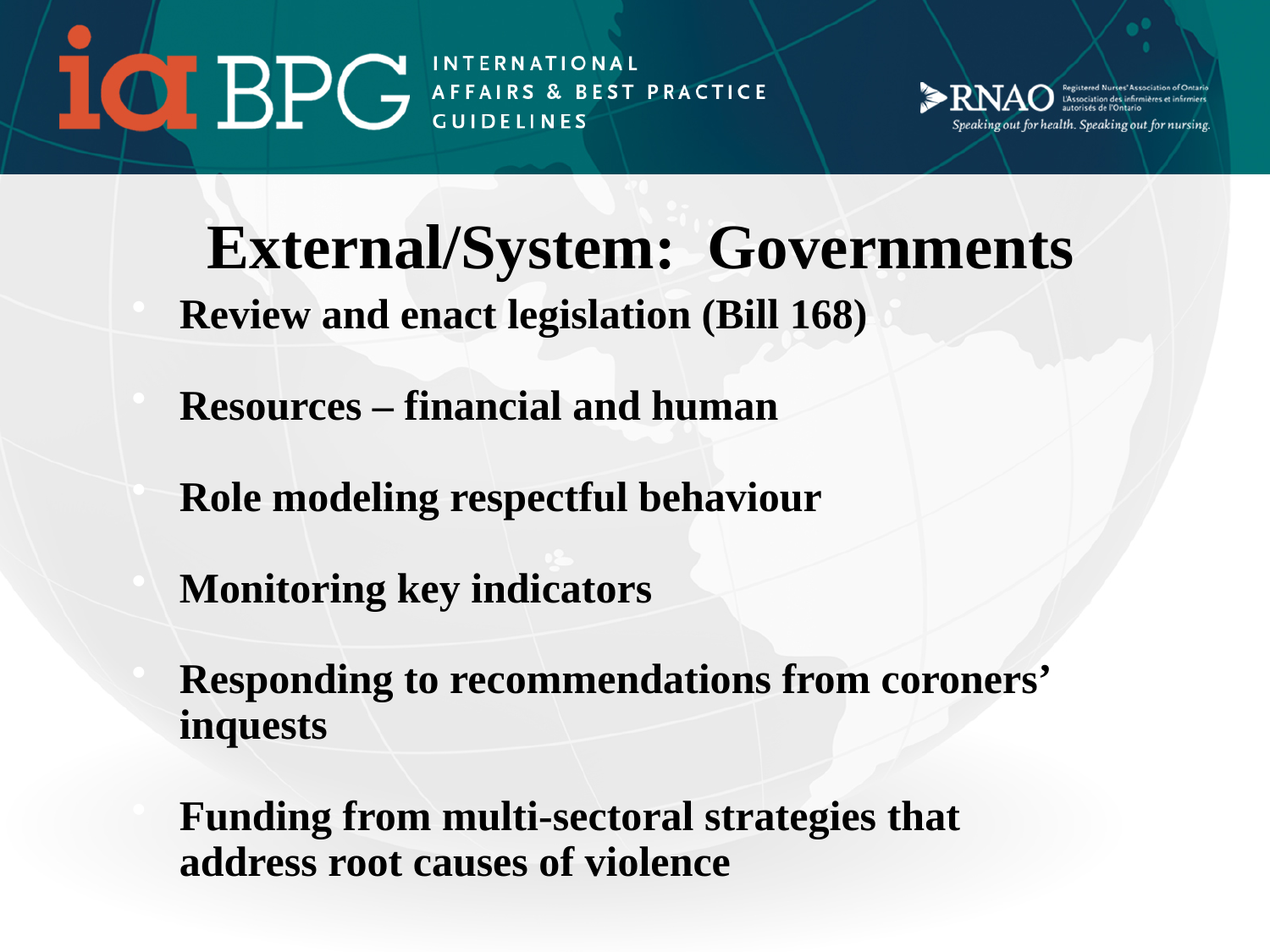

# External/System:  Governments
Review and enact legislation (Bill 168)

Resources – financial and human

Role modeling respectful behaviour

Monitoring key indicators

Responding to recommendations from coroners’ inquests

Funding from multi-sectoral strategies that address root causes of violence